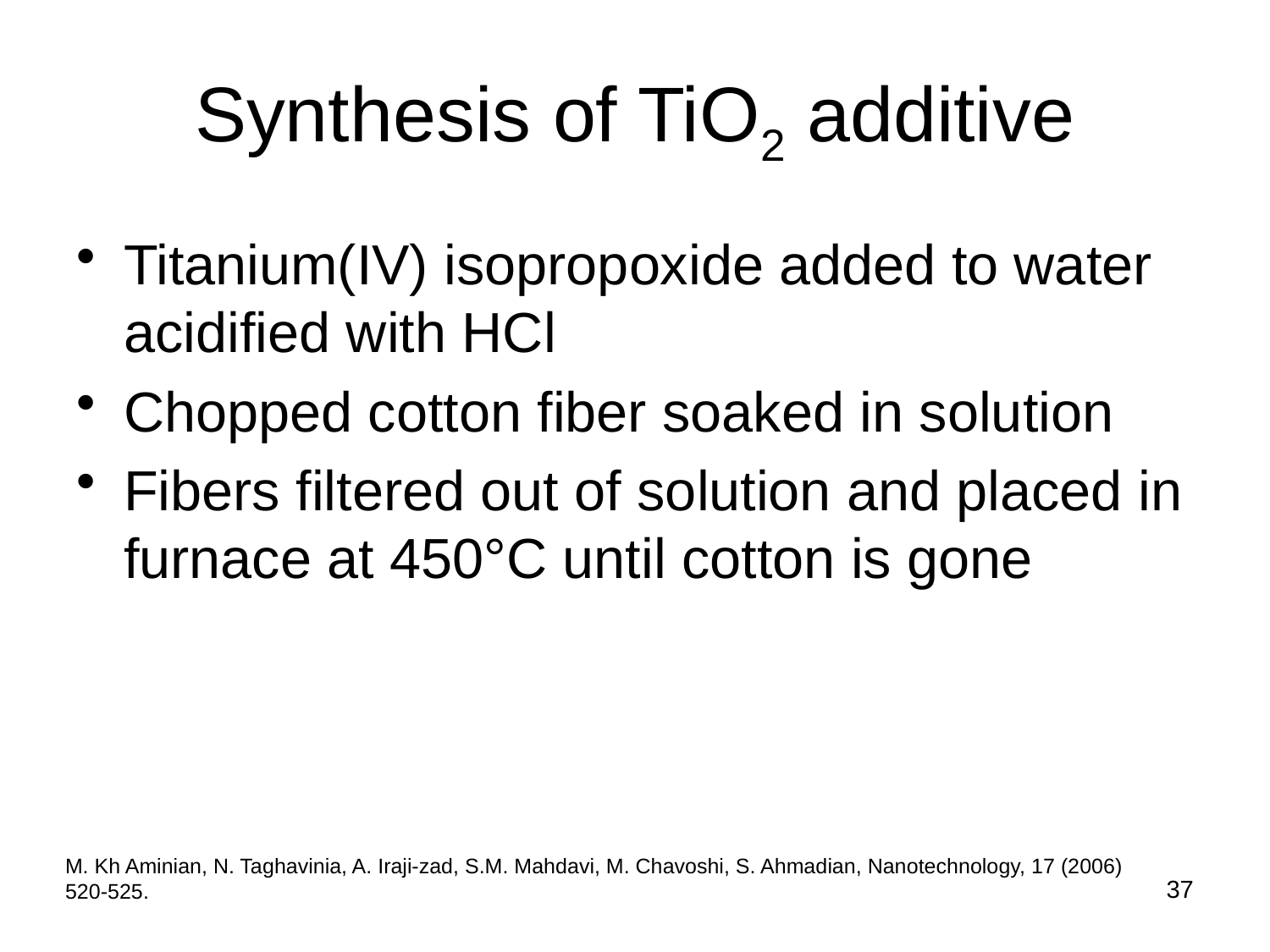

# Synthesis of TiO2 additive
Titanium(IV) isopropoxide added to water acidified with HCl
Chopped cotton fiber soaked in solution
Fibers filtered out of solution and placed in furnace at 450°C until cotton is gone
M. Kh Aminian, N. Taghavinia, A. Iraji-zad, S.M. Mahdavi, M. Chavoshi, S. Ahmadian, Nanotechnology, 17 (2006) 520-525.
37